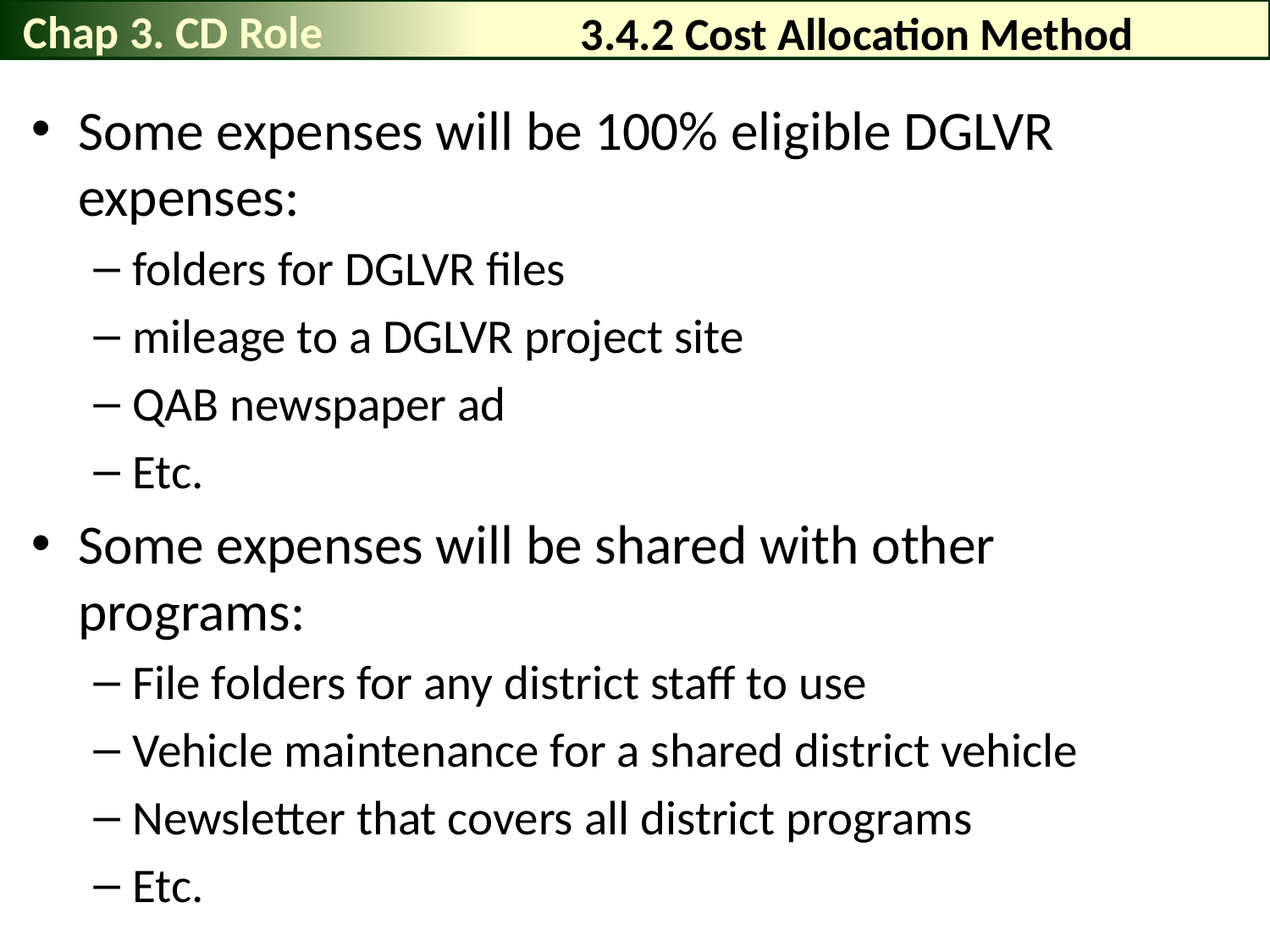

Chap 3. CD Role
# 3.4.2 Cost Allocation Method
Some expenses will be 100% eligible DGLVR expenses:
folders for DGLVR files
mileage to a DGLVR project site
QAB newspaper ad
Etc.
Some expenses will be shared with other programs:
File folders for any district staff to use
Vehicle maintenance for a shared district vehicle
Newsletter that covers all district programs
Etc.